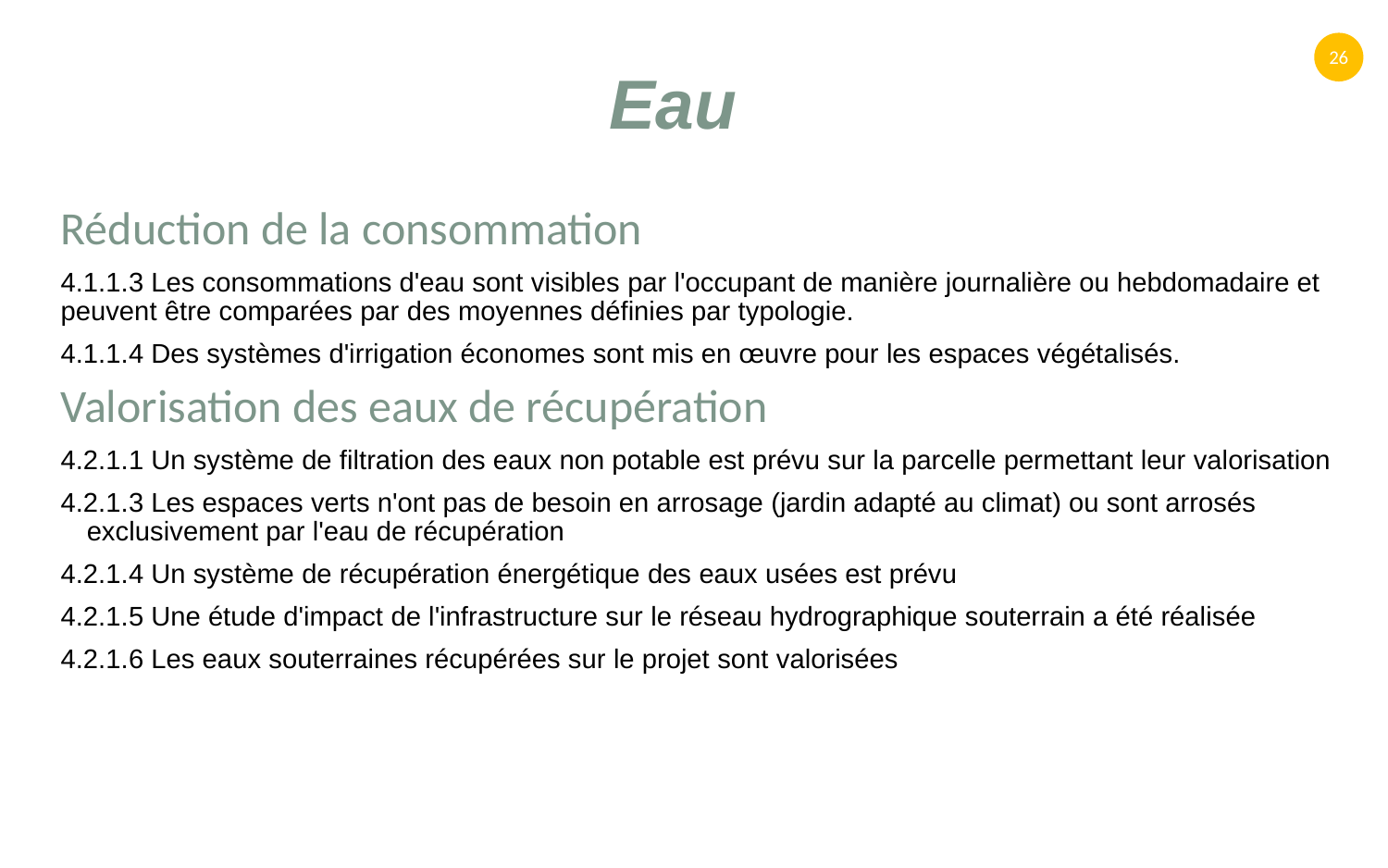

26
Eau
Réduction de la consommation
4.1.1.3 Les consommations d'eau sont visibles par l'occupant de manière journalière ou hebdomadaire et peuvent être comparées par des moyennes définies par typologie.
4.1.1.4 Des systèmes d'irrigation économes sont mis en œuvre pour les espaces végétalisés.
Valorisation des eaux de récupération
4.2.1.1 Un système de filtration des eaux non potable est prévu sur la parcelle permettant leur valorisation
4.2.1.3 Les espaces verts n'ont pas de besoin en arrosage (jardin adapté au climat) ou sont arrosés exclusivement par l'eau de récupération
4.2.1.4 Un système de récupération énergétique des eaux usées est prévu
4.2.1.5 Une étude d'impact de l'infrastructure sur le réseau hydrographique souterrain a été réalisée
4.2.1.6 Les eaux souterraines récupérées sur le projet sont valorisées